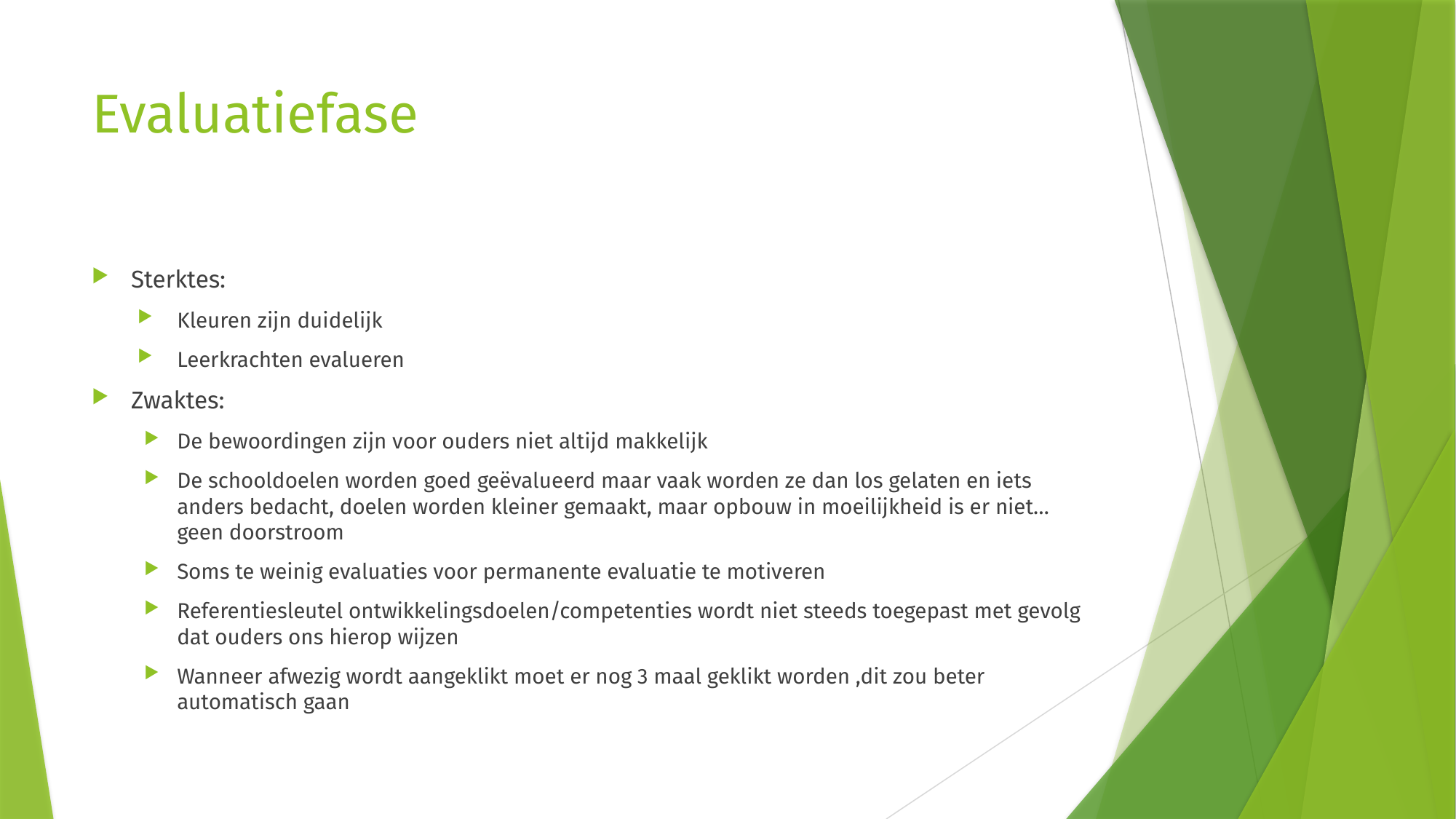

# Evaluatiefase
Sterktes:
Kleuren zijn duidelijk
Leerkrachten evalueren
Zwaktes:
De bewoordingen zijn voor ouders niet altijd makkelijk
De schooldoelen worden goed geëvalueerd maar vaak worden ze dan los gelaten en iets anders bedacht, doelen worden kleiner gemaakt, maar opbouw in moeilijkheid is er niet… geen doorstroom
Soms te weinig evaluaties voor permanente evaluatie te motiveren
Referentiesleutel ontwikkelingsdoelen/competenties wordt niet steeds toegepast met gevolg dat ouders ons hierop wijzen
Wanneer afwezig wordt aangeklikt moet er nog 3 maal geklikt worden ,dit zou beter automatisch gaan